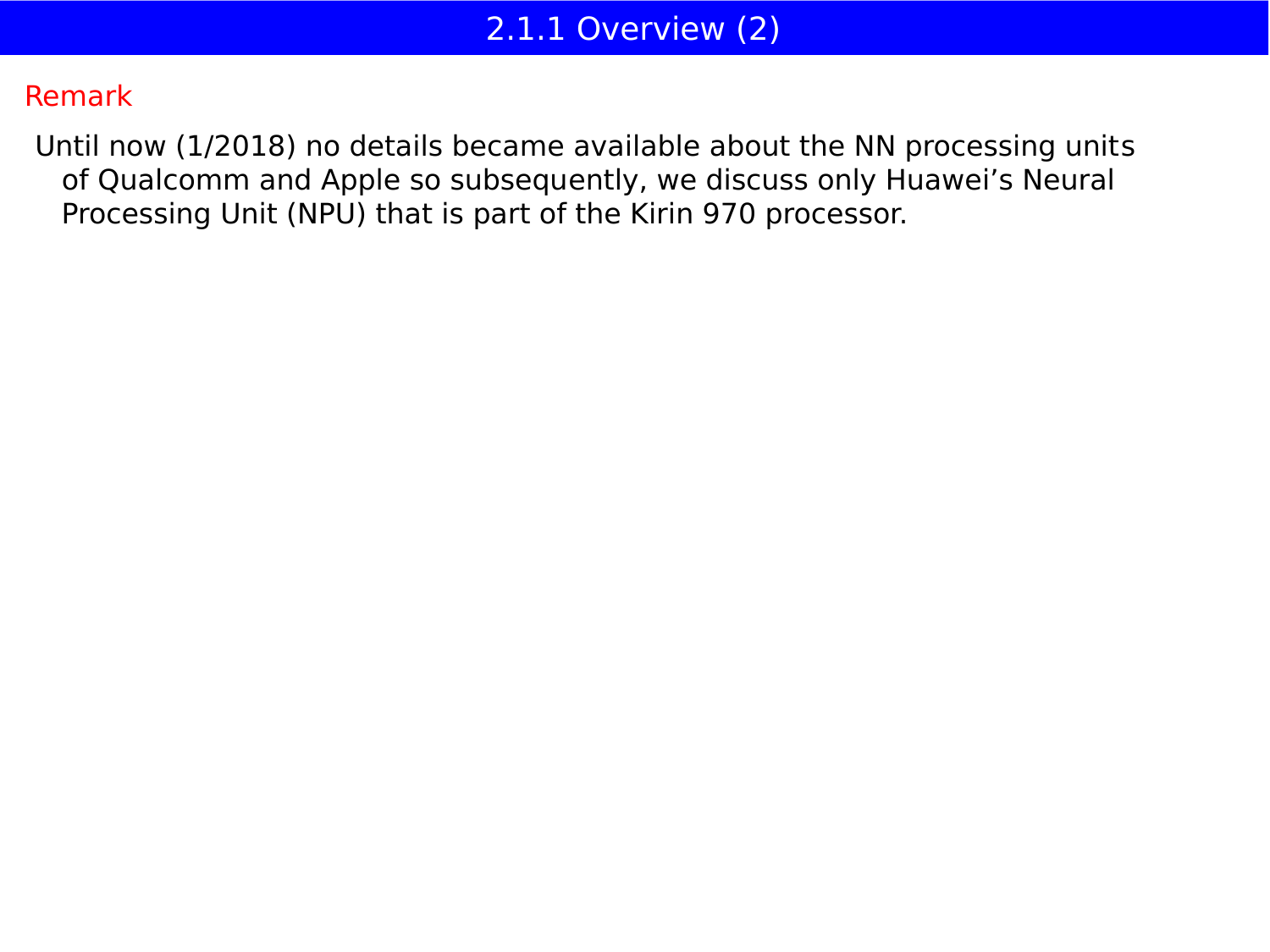

# 2.1.1 Overview (2)
Remark
Until now (1/2018) no details became available about the NN processing units
   of Qualcomm and Apple so subsequently, we discuss only Huawei’s Neural
   Processing Unit (NPU) that is part of the Kirin 970 processor.